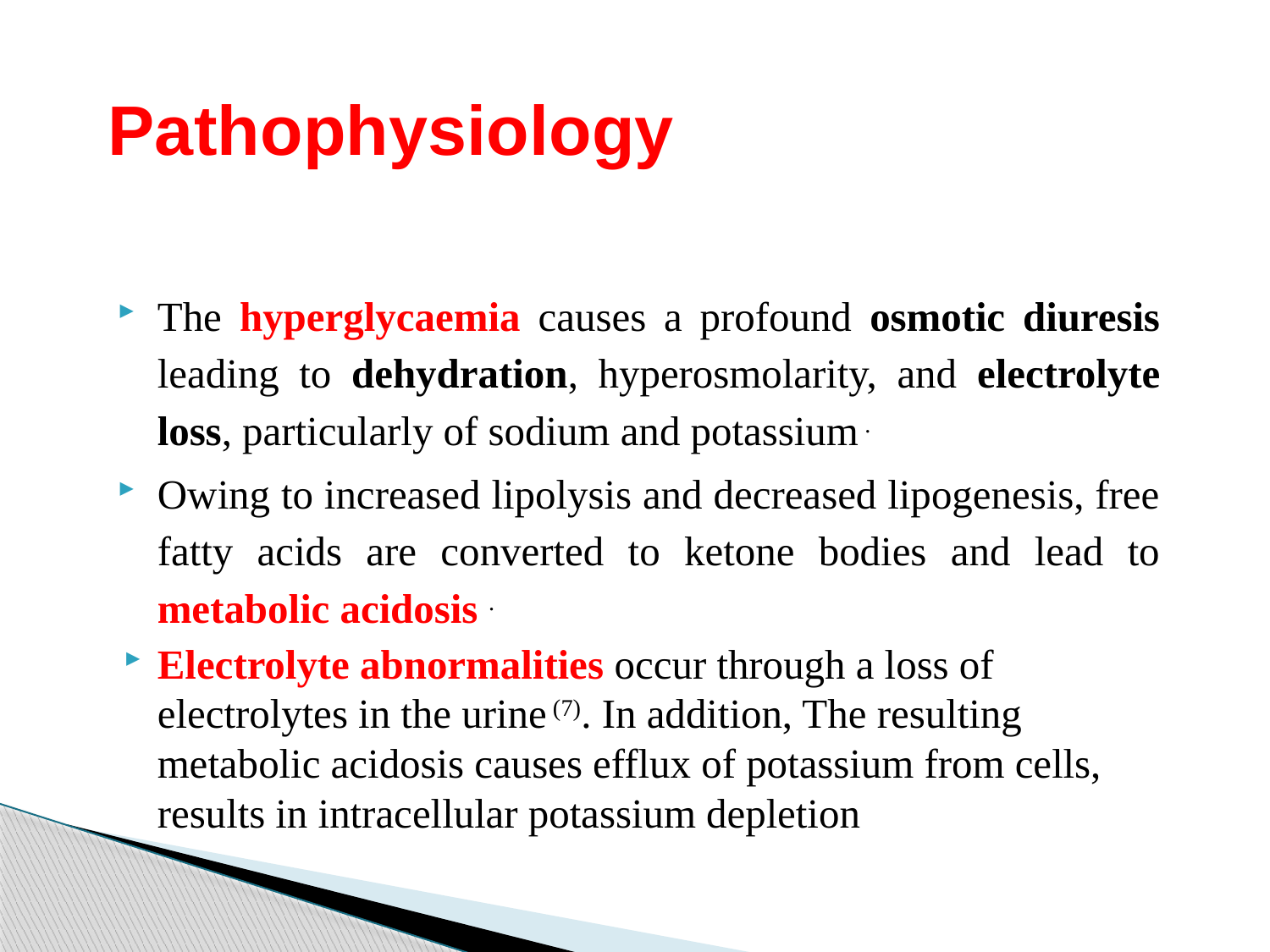

# Pathophysiology
The hyperglycaemia causes a profound osmotic diuresis leading to dehydration, hyperosmolarity, and electrolyte loss, particularly of sodium and potassium .
Owing to increased lipolysis and decreased lipogenesis, free fatty acids are converted to ketone bodies and lead to metabolic acidosis .
Electrolyte abnormalities occur through a loss of electrolytes in the urine (7). In addition, The resulting metabolic acidosis causes efflux of potassium from cells, results in intracellular potassium depletion